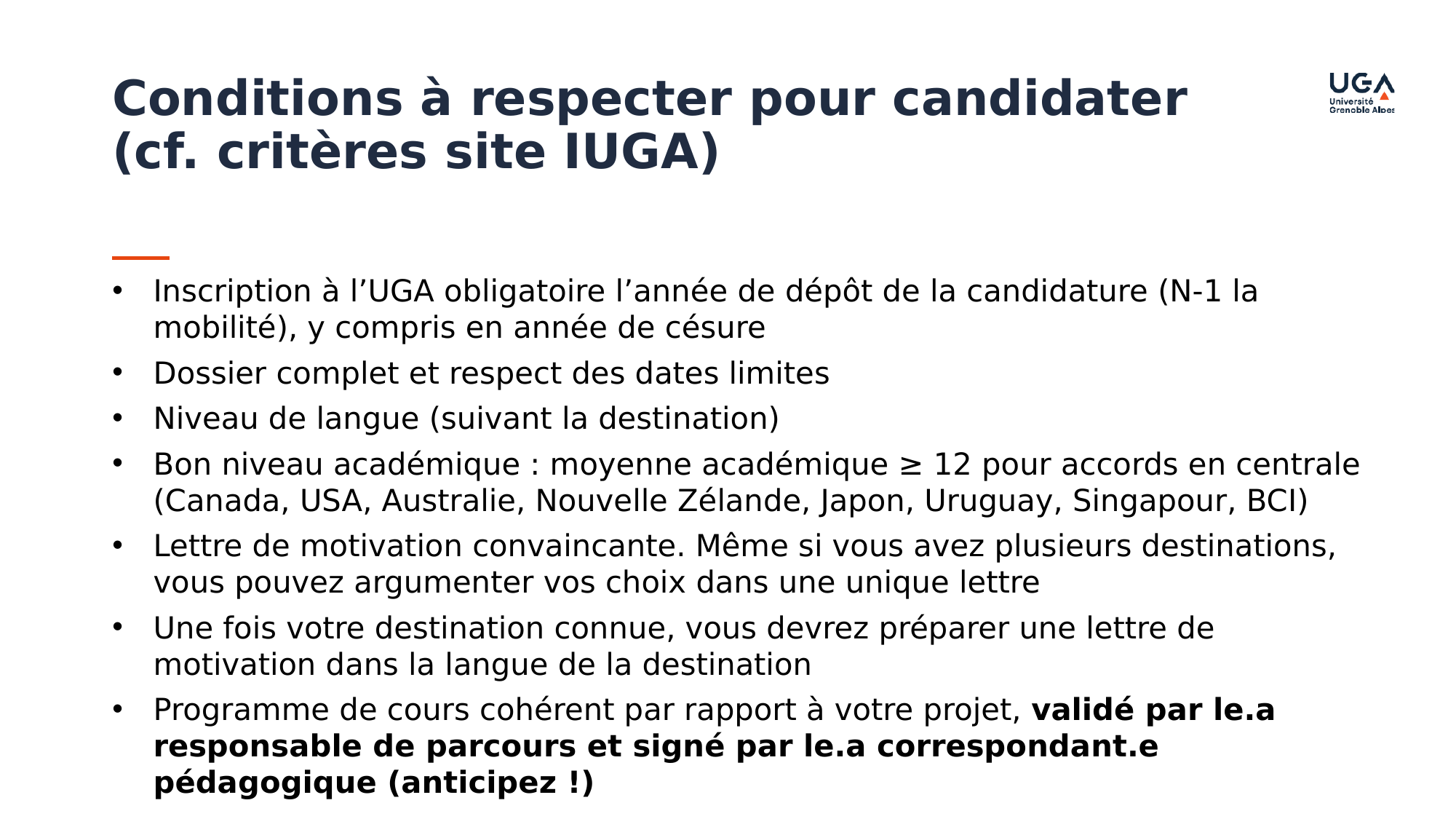

Conditions à respecter pour candidater
(cf. critères site IUGA)
Inscription à l’UGA obligatoire l’année de dépôt de la candidature (N-1 la mobilité), y compris en année de césure
Dossier complet et respect des dates limites
Niveau de langue (suivant la destination)
Bon niveau académique : moyenne académique ≥ 12 pour accords en centrale (Canada, USA, Australie, Nouvelle Zélande, Japon, Uruguay, Singapour, BCI)
Lettre de motivation convaincante. Même si vous avez plusieurs destinations, vous pouvez argumenter vos choix dans une unique lettre
Une fois votre destination connue, vous devrez préparer une lettre de motivation dans la langue de la destination
Programme de cours cohérent par rapport à votre projet, validé par le.a responsable de parcours et signé par le.a correspondant.e pédagogique (anticipez !)